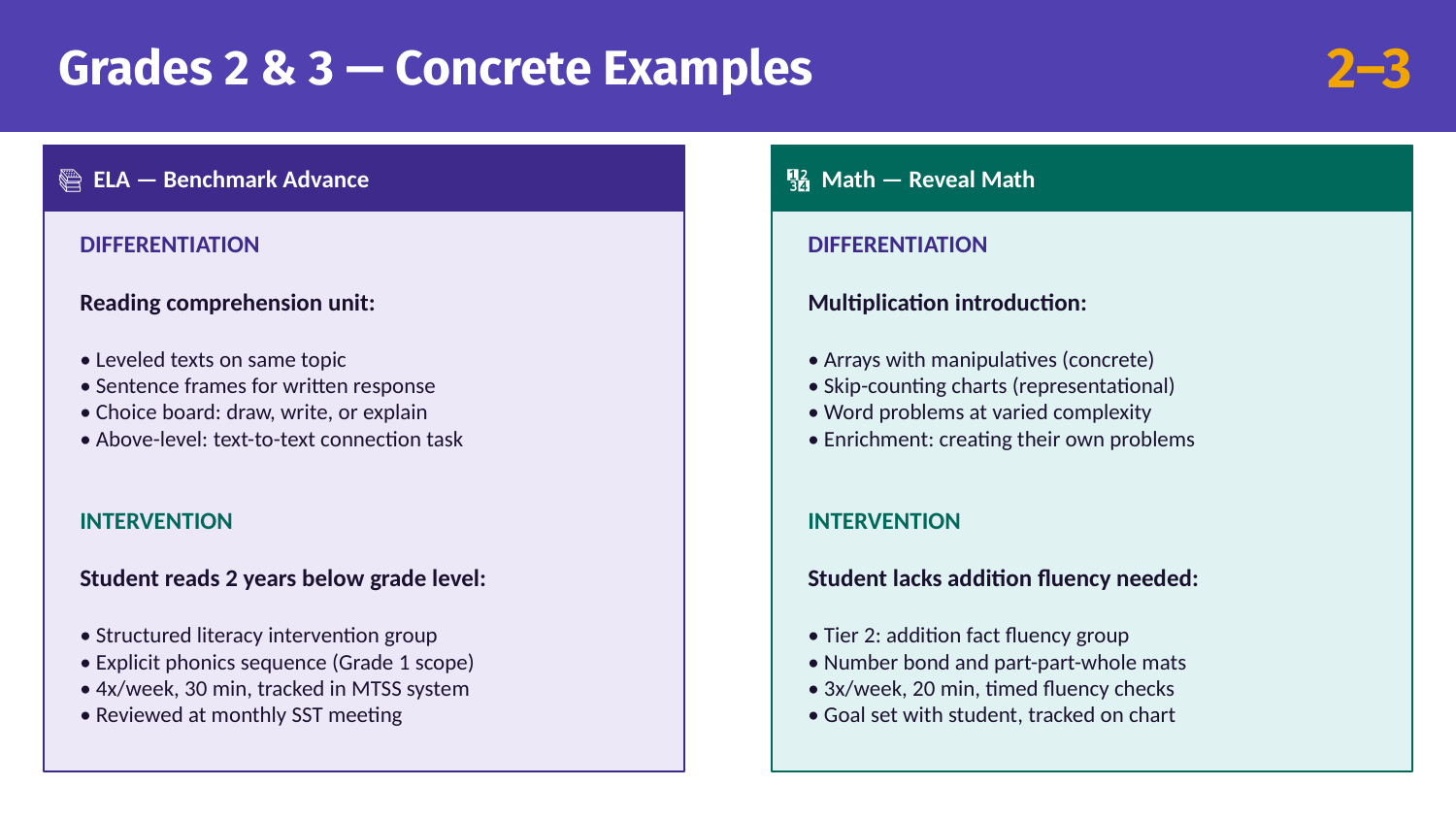

Grades 2 & 3 — Concrete Examples
2–3

📚  ELA — Benchmark Advance

🔢  Math — Reveal Math
DIFFERENTIATION

Reading comprehension unit:

• Leveled texts on same topic
• Sentence frames for written response
• Choice board: draw, write, or explain
• Above-level: text-to-text connection task

INTERVENTION

Student reads 2 years below grade level:

• Structured literacy intervention group
• Explicit phonics sequence (Grade 1 scope)
• 4x/week, 30 min, tracked in MTSS system
• Reviewed at monthly SST meeting
DIFFERENTIATION

Multiplication introduction:

• Arrays with manipulatives (concrete)
• Skip-counting charts (representational)
• Word problems at varied complexity
• Enrichment: creating their own problems

INTERVENTION

Student lacks addition fluency needed:

• Tier 2: addition fact fluency group
• Number bond and part-part-whole mats
• 3x/week, 20 min, timed fluency checks
• Goal set with student, tracked on chart